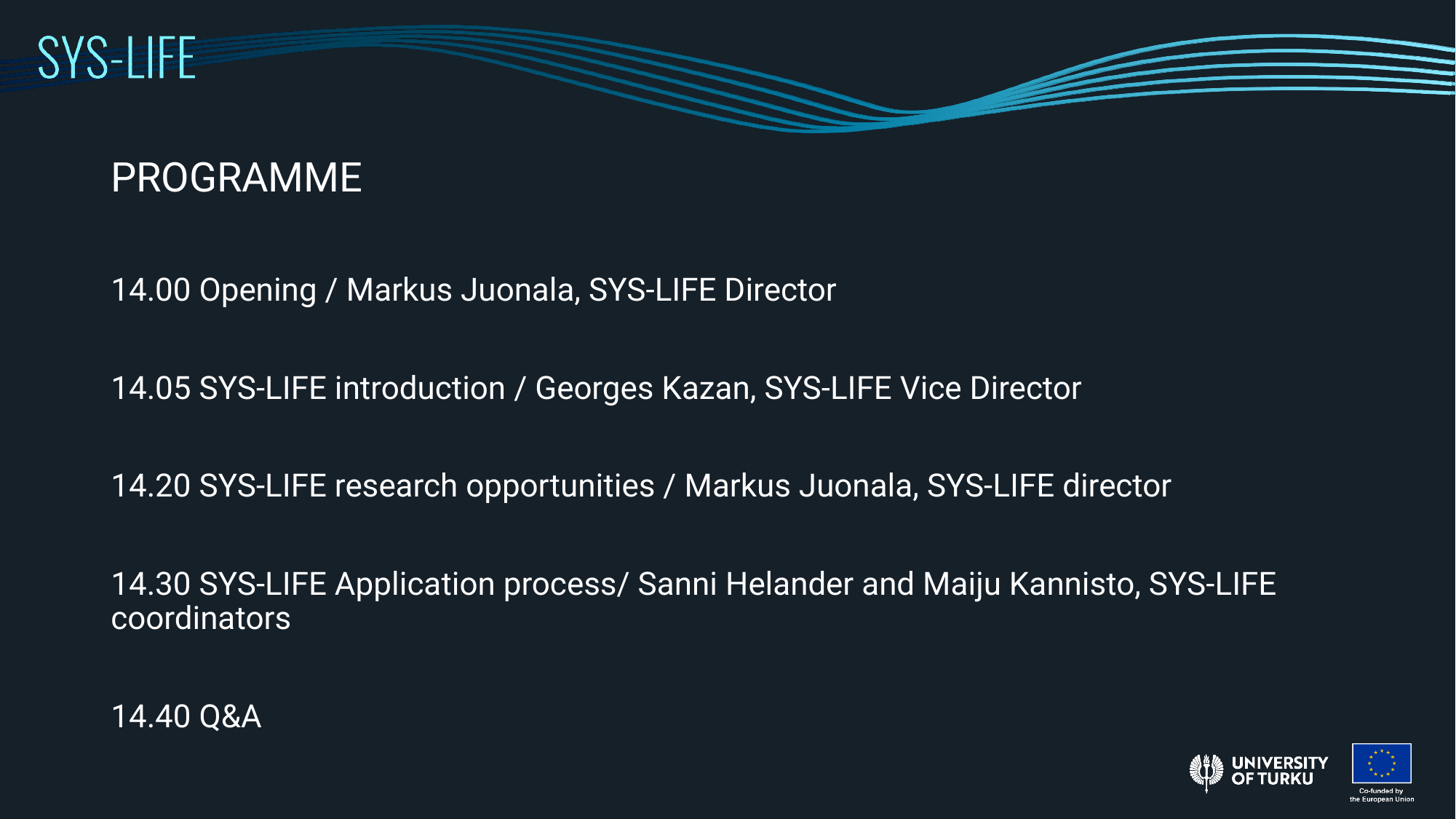

PROGRAMME

14.00 Opening / Markus Juonala, SYS-LIFE Director

14.05 SYS-LIFE introduction / Georges Kazan, SYS-LIFE Vice Director

14.20 SYS-LIFE research opportunities / Markus Juonala, SYS-LIFE director

14.30 SYS-LIFE Application process/ Sanni Helander and Maiju Kannisto, SYS-LIFE coordinators

14.40 Q&A